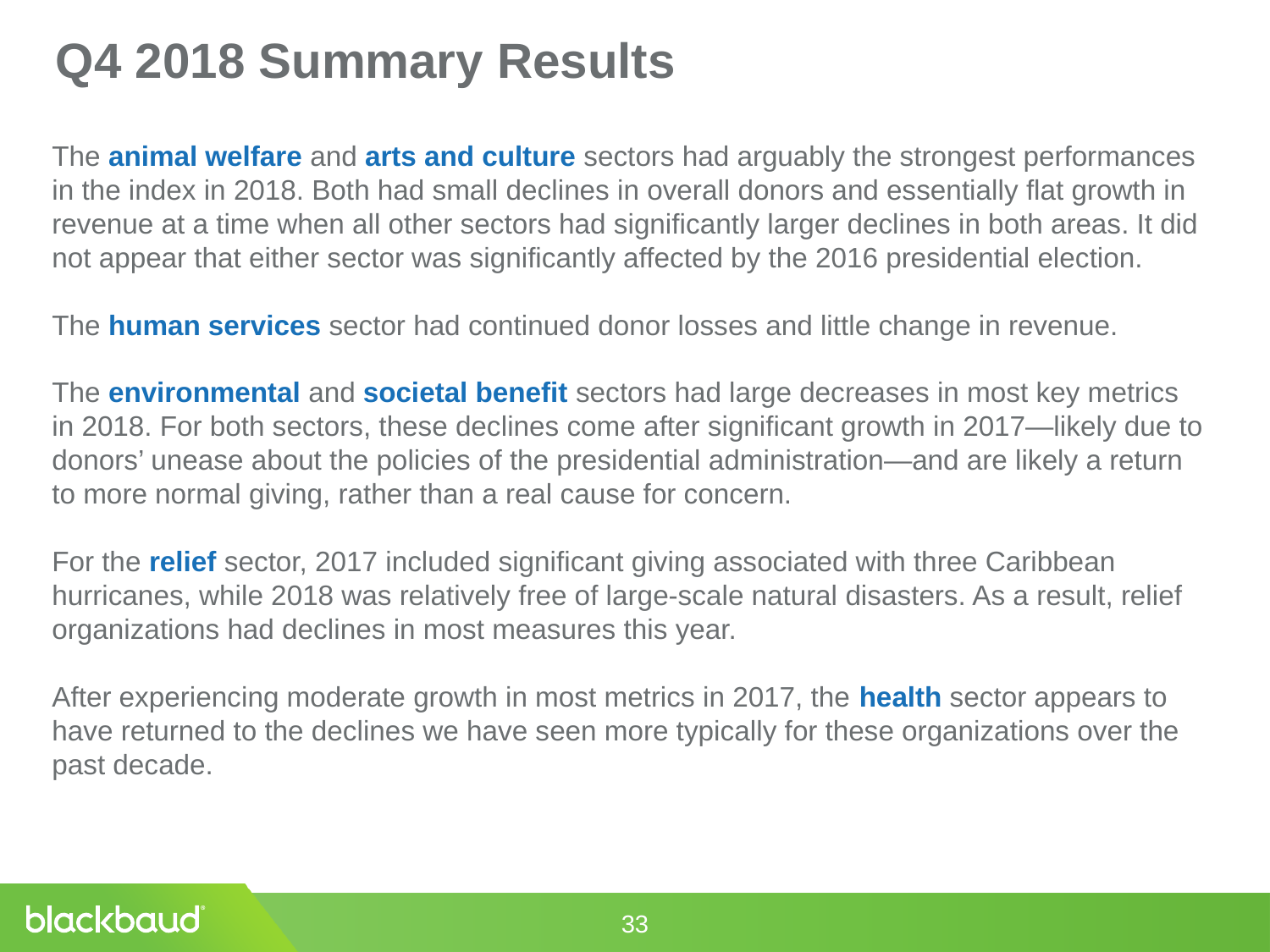

Q4 2018 Summary Results
The animal welfare and arts and culture sectors had arguably the strongest performances in the index in 2018. Both had small declines in overall donors and essentially flat growth in revenue at a time when all other sectors had significantly larger declines in both areas. It did not appear that either sector was significantly affected by the 2016 presidential election.

The human services sector had continued donor losses and little change in revenue.

The environmental and societal benefit sectors had large decreases in most key metrics in 2018. For both sectors, these declines come after significant growth in 2017—likely due to donors’ unease about the policies of the presidential administration—and are likely a return to more normal giving, rather than a real cause for concern.

For the relief sector, 2017 included significant giving associated with three Caribbean hurricanes, while 2018 was relatively free of large-scale natural disasters. As a result, relief organizations had declines in most measures this year.

After experiencing moderate growth in most metrics in 2017, the health sector appears to have returned to the declines we have seen more typically for these organizations over the past decade.
33